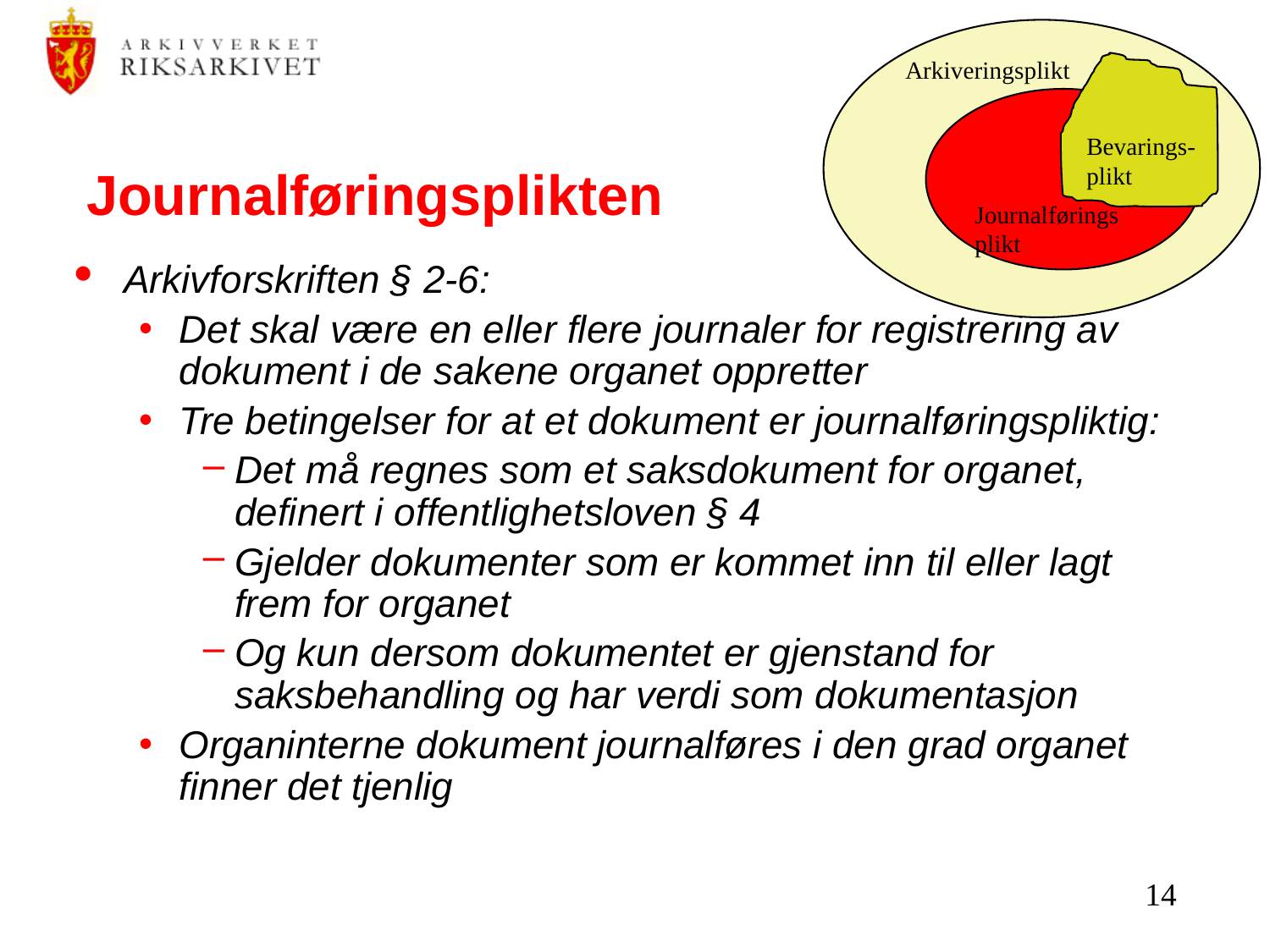

Arkiveringsplikt

Journalføringsplikt

Bevarings-plikt
# Journalføringsplikten
Arkivforskriften § 2-6:
Det skal være en eller flere journaler for registrering av dokument i de sakene organet oppretter
Tre betingelser for at et dokument er journalføringspliktig:
Det må regnes som et saksdokument for organet, definert i offentlighetsloven § 4
Gjelder dokumenter som er kommet inn til eller lagt frem for organet
Og kun dersom dokumentet er gjenstand for saksbehandling og har verdi som dokumentasjon
Organinterne dokument journalføres i den grad organet finner det tjenlig